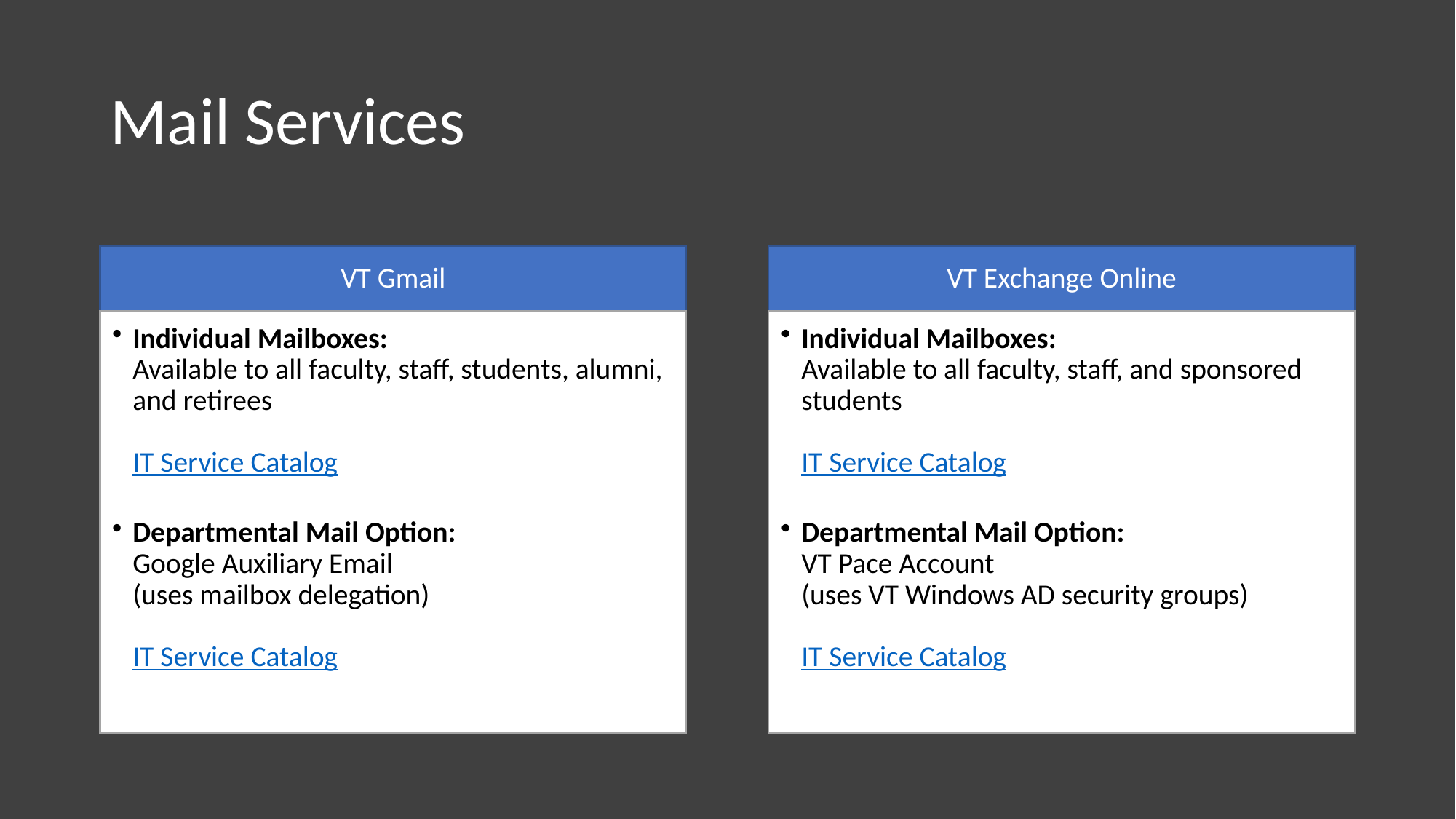

# Mail Services
VT Gmail
Individual Mailboxes:
Available to all faculty, staff, students, alumni, and retirees
IT Service Catalog
Departmental Mail Option:
Google Auxiliary Email
(uses mailbox delegation)
IT Service Catalog
VT Exchange Online
Individual Mailboxes:
Available to all faculty, staff, and sponsored students
IT Service Catalog
Departmental Mail Option:
VT Pace Account
(uses VT Windows AD security groups)
IT Service Catalog